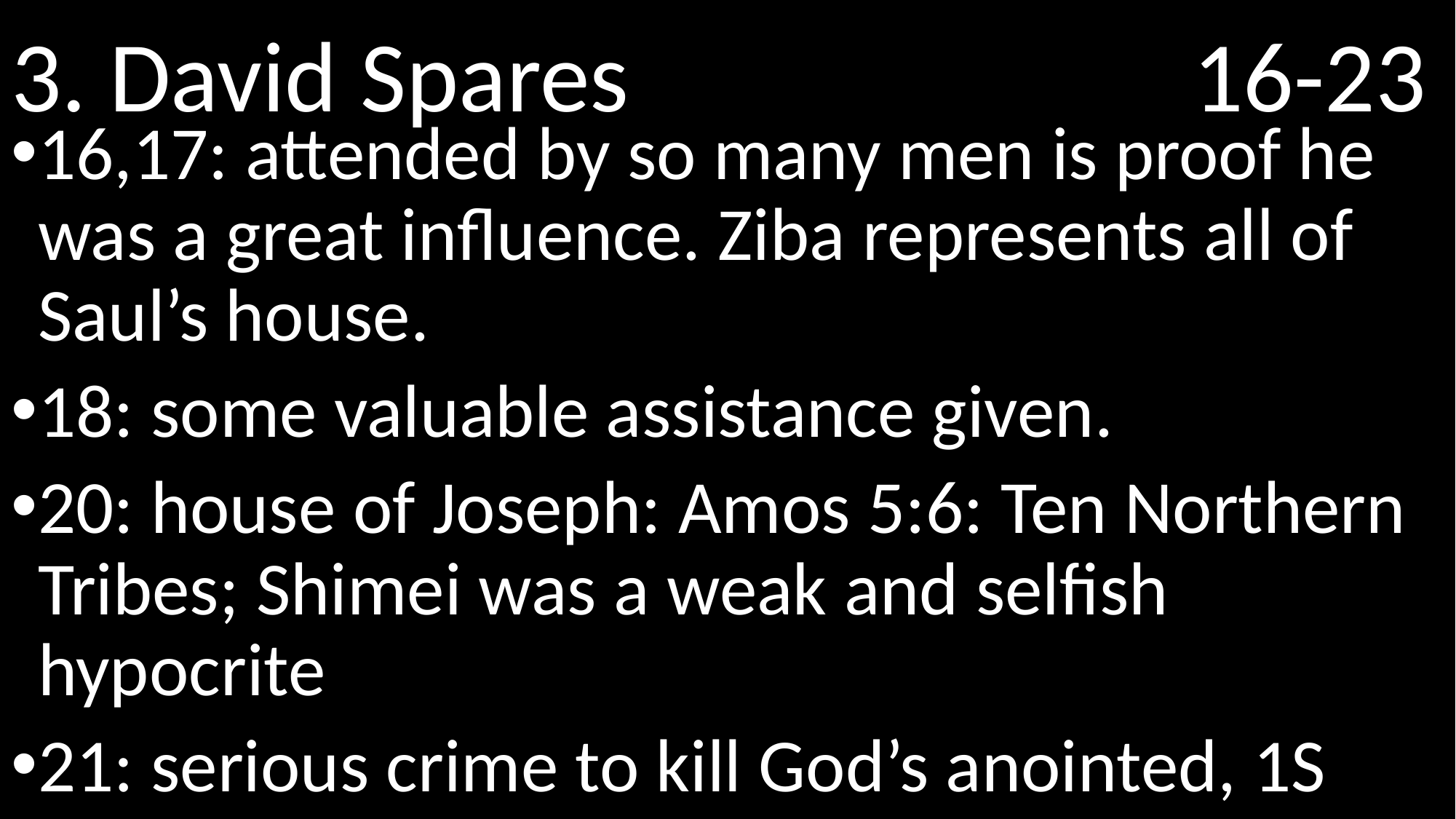

# 3. David Spares					    16-23
16,17: attended by so many men is proof he was a great influence. Ziba represents all of Saul’s house.
18: some valuable assistance given.
20: house of Joseph: Amos 5:6: Ten Northern Tribes; Shimei was a weak and selfish hypocrite
21: serious crime to kill God’s anointed, 1S 24:6, 10, 26:9